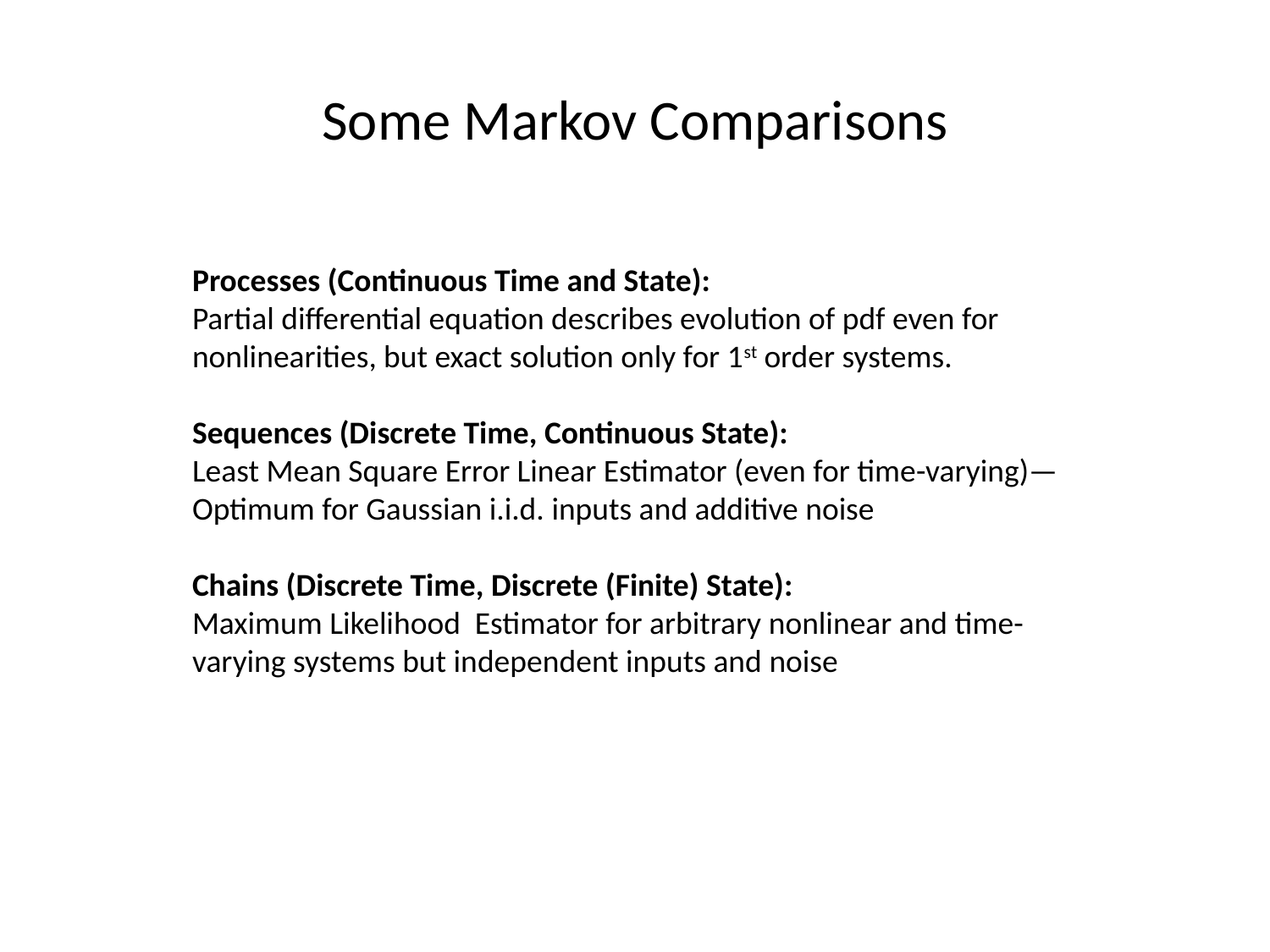

# Some Markov Comparisons
Processes (Continuous Time and State):
Partial differential equation describes evolution of pdf even for nonlinearities, but exact solution only for 1st order systems.

Sequences (Discrete Time, Continuous State):
Least Mean Square Error Linear Estimator (even for time-varying)—
Optimum for Gaussian i.i.d. inputs and additive noise

Chains (Discrete Time, Discrete (Finite) State):
Maximum Likelihood  Estimator for arbitrary nonlinear and time-varying systems but independent inputs and noise